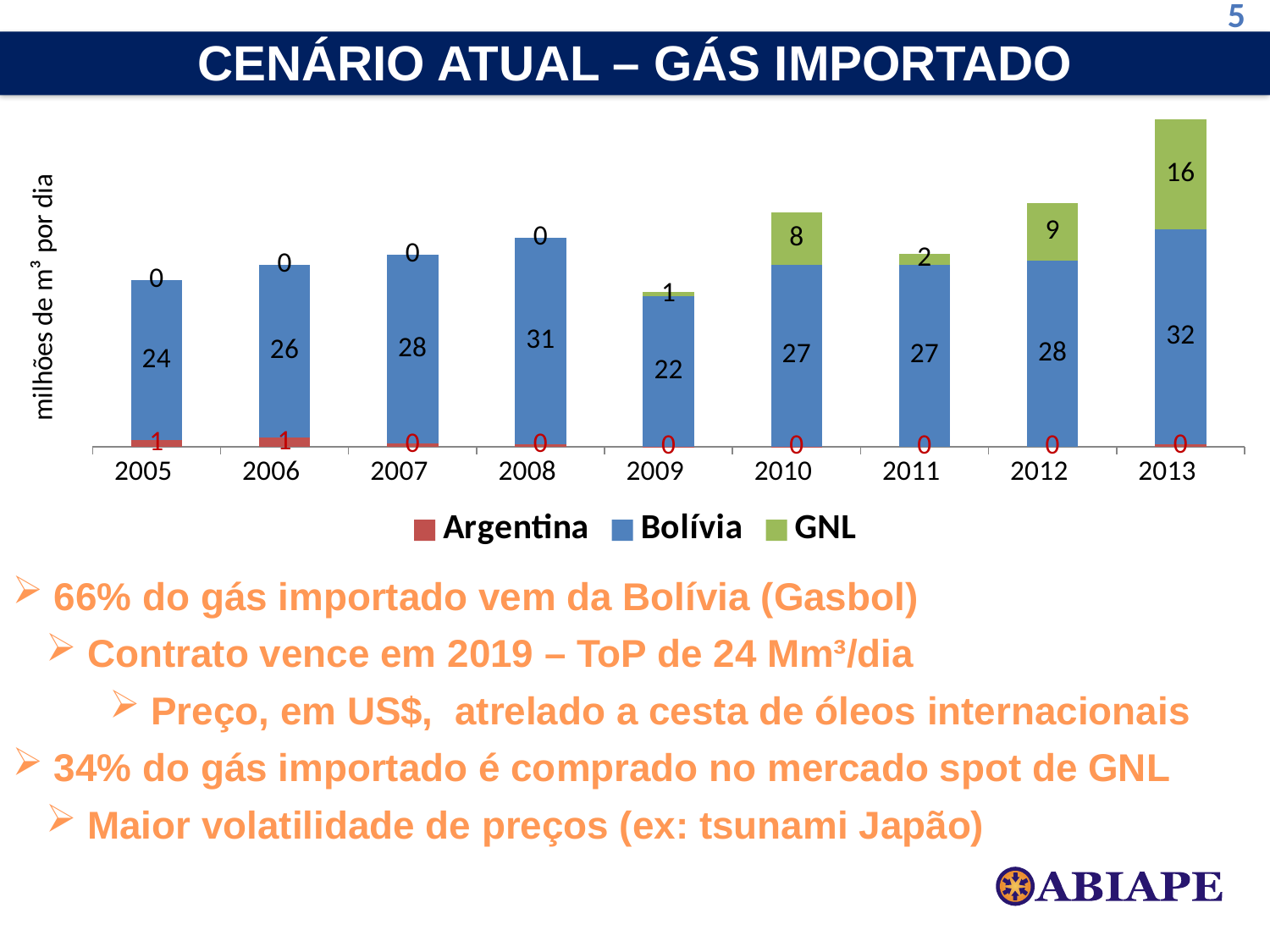

5
CENÁRIO ATUAL – GÁS IMPORTADO

### Chart

| Category | Argentina | Bolívia | GNL |
|---|---|---|---|
| 2005 | 0.9600000000000002 | 23.68 | 0.0 |
| 2006 | 1.3 | 25.52 | 0.0 |
| 2007 | 0.46 | 27.84 | 0.0 |
| 2008 | 0.3700000000000001 | 30.54 | 0.0 |
| 2009 | 1.6e-05 | 22.200833333333318 | 0.7233349999999997 |
| 2010 | 0.00010000000000000005 | 26.90999999999999 | 7.639166666666667 |
| 2011 | 0.0 | 26.86 | 1.6400000000000001 |
| 2012 | 0.0 | 27.54 | 8.5 |
| 2013 | 0.3300000000000001 | 31.759999999999994 | 16.3 |
 66% do gás importado vem da Bolívia (Gasbol)
 Contrato vence em 2019 – ToP de 24 Mm³/dia
 Preço, em US$,  atrelado a cesta de óleos internacionais
 34% do gás importado é comprado no mercado spot de GNL
 Maior volatilidade de preços (ex: tsunami Japão)